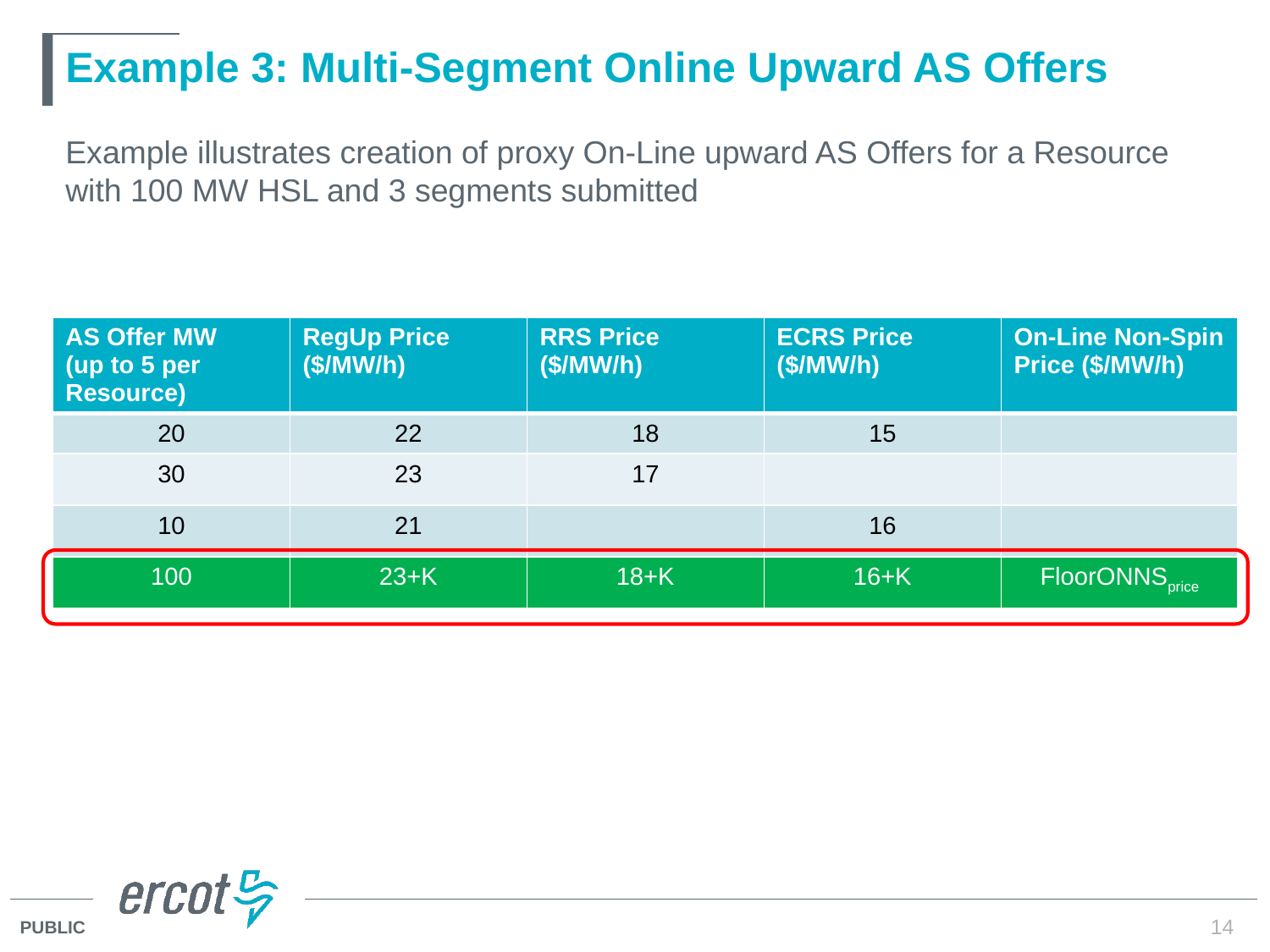

# Example 3: Multi-Segment Online Upward AS Offers
Example illustrates creation of proxy On-Line upward AS Offers for a Resource with 100 MW HSL and 3 segments submitted

| AS Offer MW (up to 5 per Resource) | RegUp Price ($/MW/h) | RRS Price ($/MW/h) | ECRS Price ($/MW/h) | On-Line Non-Spin Price ($/MW/h) |
| --- | --- | --- | --- | --- |
| 20 | 22 | 18 | 15 |  |
| 30 | 23 | 17 |  |  |
| 10 | 21 |  | 16 |  |
| 100 | 23+K | 18+K | 16+K | FloorONNSprice |

14